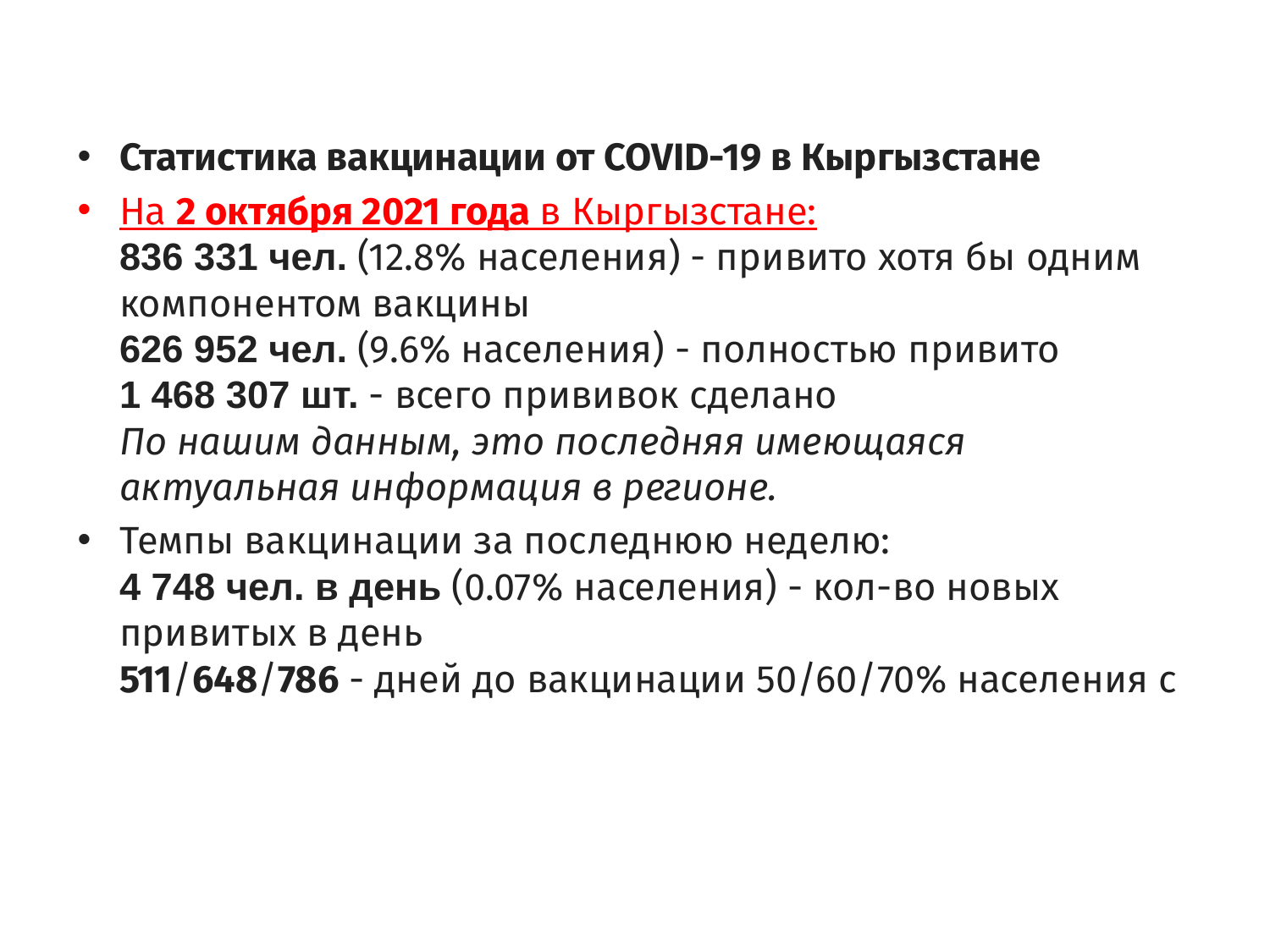

Статистика вакцинации от COVID-19 в Кыргызстане
На 2 октября 2021 года в Кыргызстане:
836 331 чел. (12.8% населения) - привито хотя бы одним компонентом вакцины
626 952 чел. (9.6% населения) - полностью привито
1 468 307 шт. - всего прививок сделано
По нашим данным, это последняя имеющаяся актуальная информация в регионе.
Темпы вакцинации за последнюю неделю:
4 748 чел. в день (0.07% населения) - кол-во новых привитых в день
511/648/786 - дней до вакцинации 50/60/70% населения с